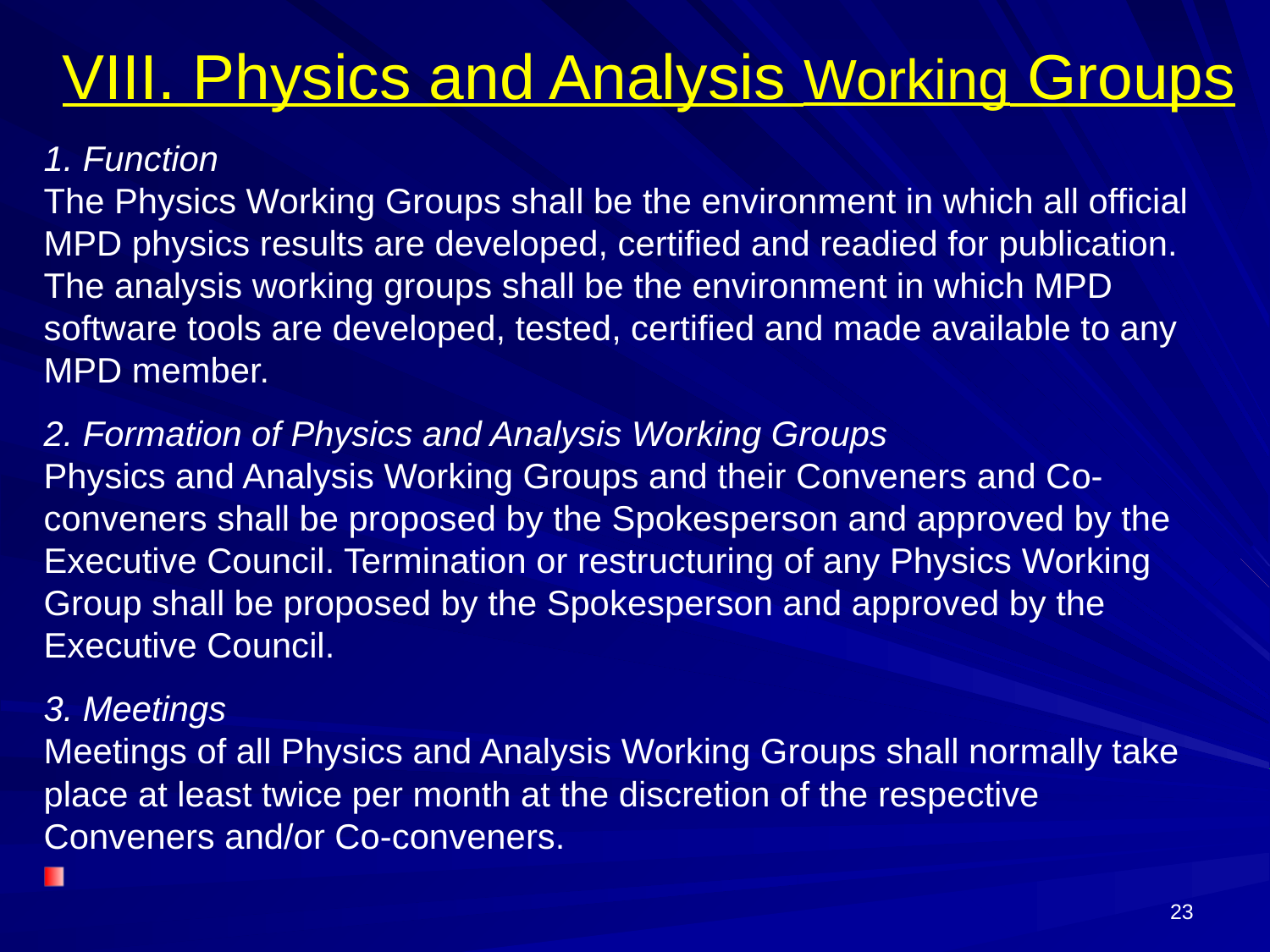

# VIII. Physics and Analysis Working Groups
1. Function
The Physics Working Groups shall be the environment in which all official MPD physics results are developed, certified and readied for publication. The analysis working groups shall be the environment in which MPD software tools are developed, tested, certified and made available to any MPD member.

2. Formation of Physics and Analysis Working Groups
Physics and Analysis Working Groups and their Conveners and Co-conveners shall be proposed by the Spokesperson and approved by the Executive Council. Termination or restructuring of any Physics Working Group shall be proposed by the Spokesperson and approved by the Executive Council.

3. Meetings
Meetings of all Physics and Analysis Working Groups shall normally take place at least twice per month at the discretion of the respective Conveners and/or Co-conveners.

23